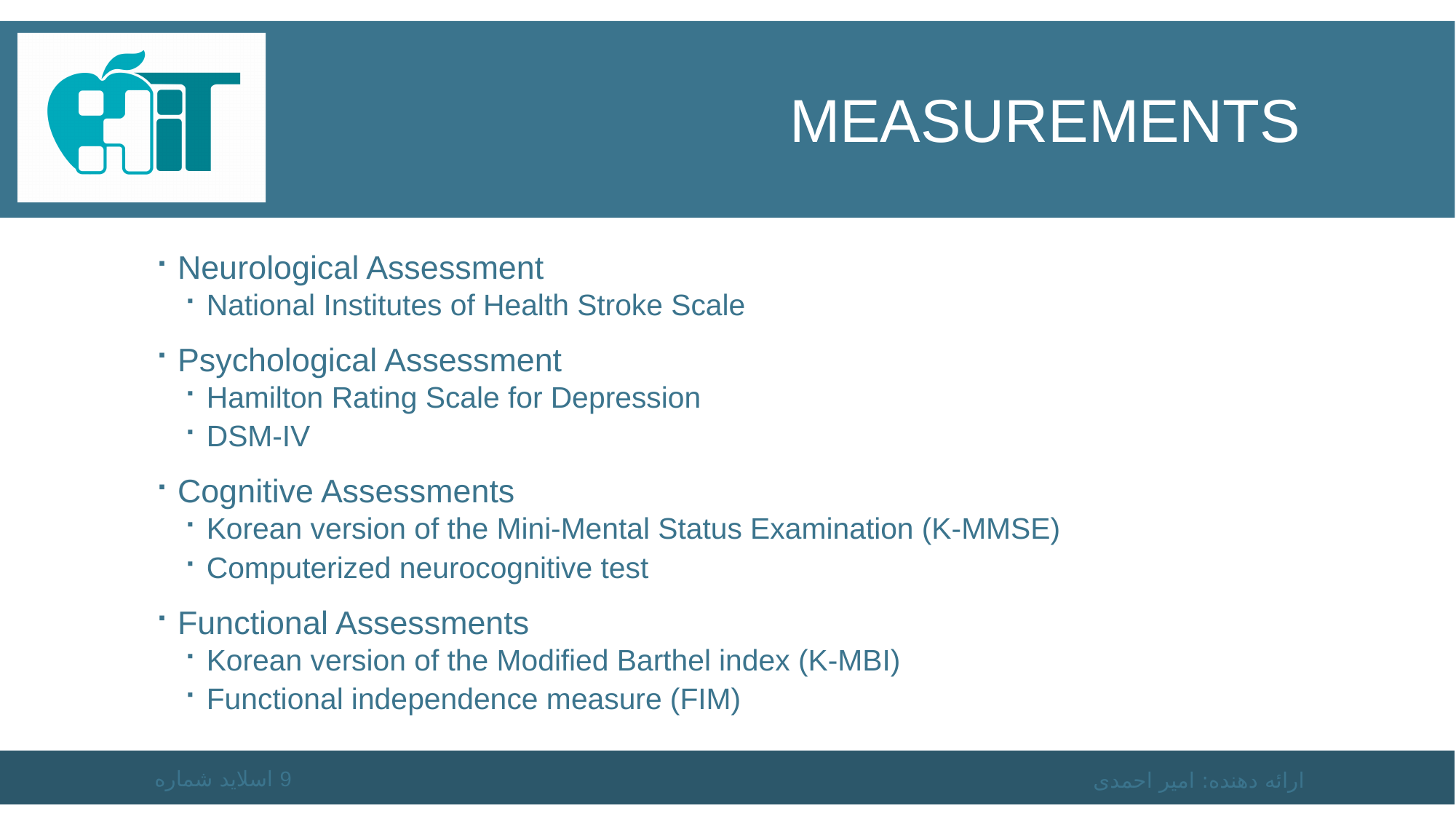

# Measurements
Neurological Assessment
National Institutes of Health Stroke Scale
Psychological Assessment
Hamilton Rating Scale for Depression
DSM-IV
Cognitive Assessments
Korean version of the Mini-Mental Status Examination (K-MMSE)
Computerized neurocognitive test
Functional Assessments
Korean version of the Modified Barthel index (K-MBI)
Functional independence measure (FIM)
اسلاید شماره 9
ارائه دهنده: امیر احمدی